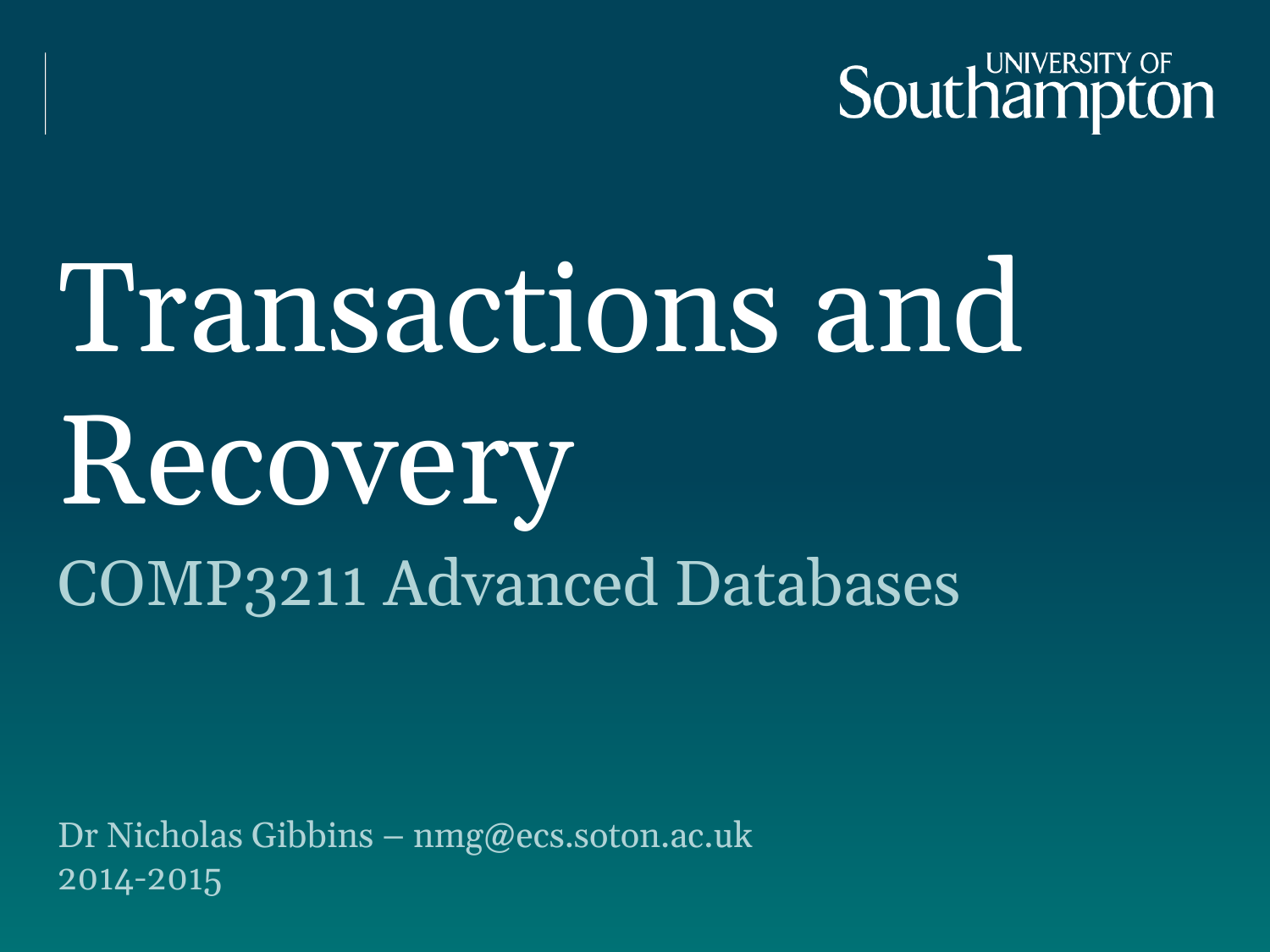

# Transactions and Recovery
COMP3211 Advanced Databases
Dr Nicholas Gibbins – nmg@ecs.soton.ac.uk
2014-2015